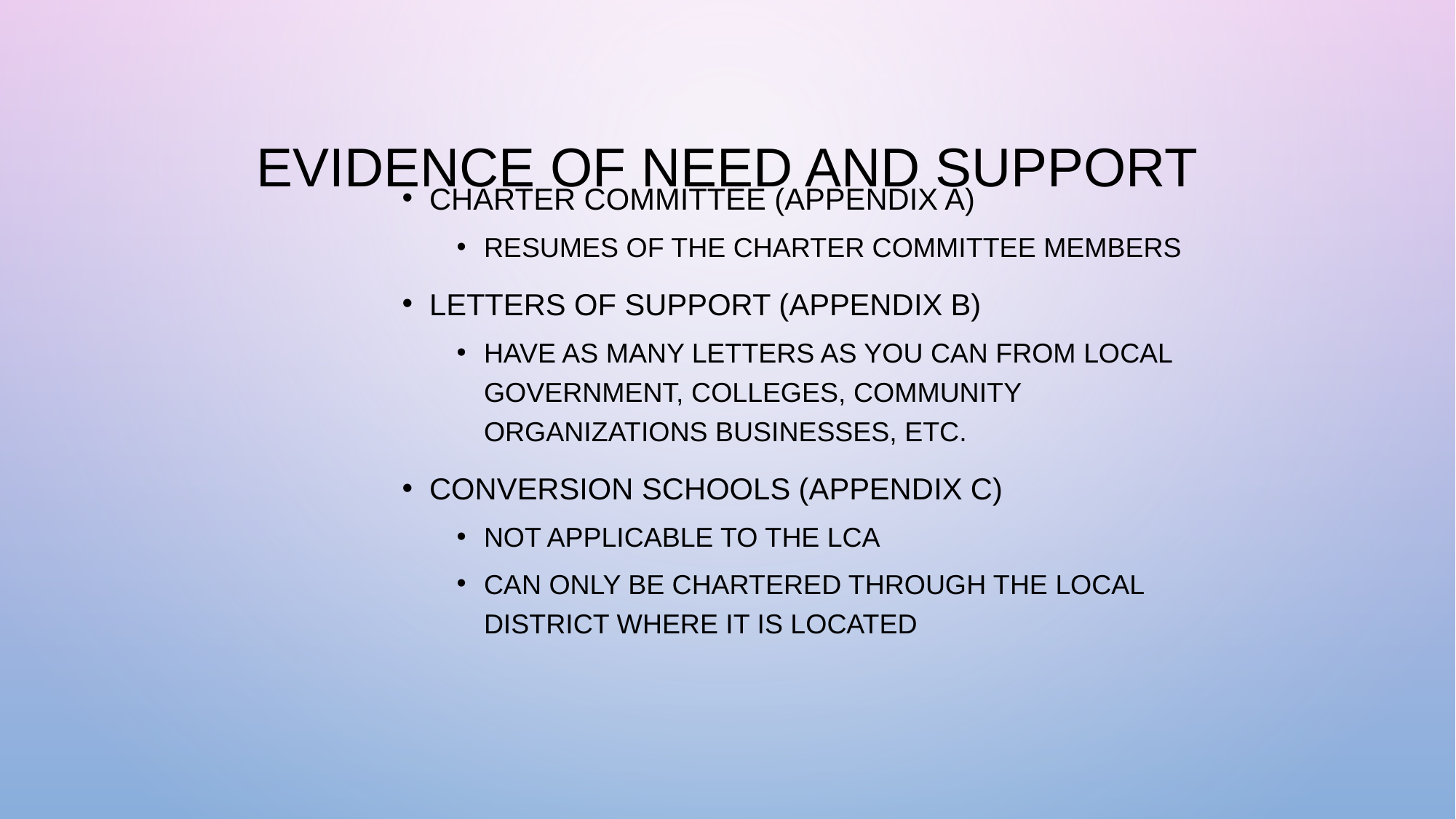

# Evidence of Need and Support
Charter Committee (Appendix A)
Resumes of the Charter Committee Members
Letters of Support (Appendix B)
Have as many letters as you can from local government, colleges, community organizations businesses, etc.
Conversion Schools (Appendix C)
Not applicable to the LCA
Can only be chartered through the local district where it is located